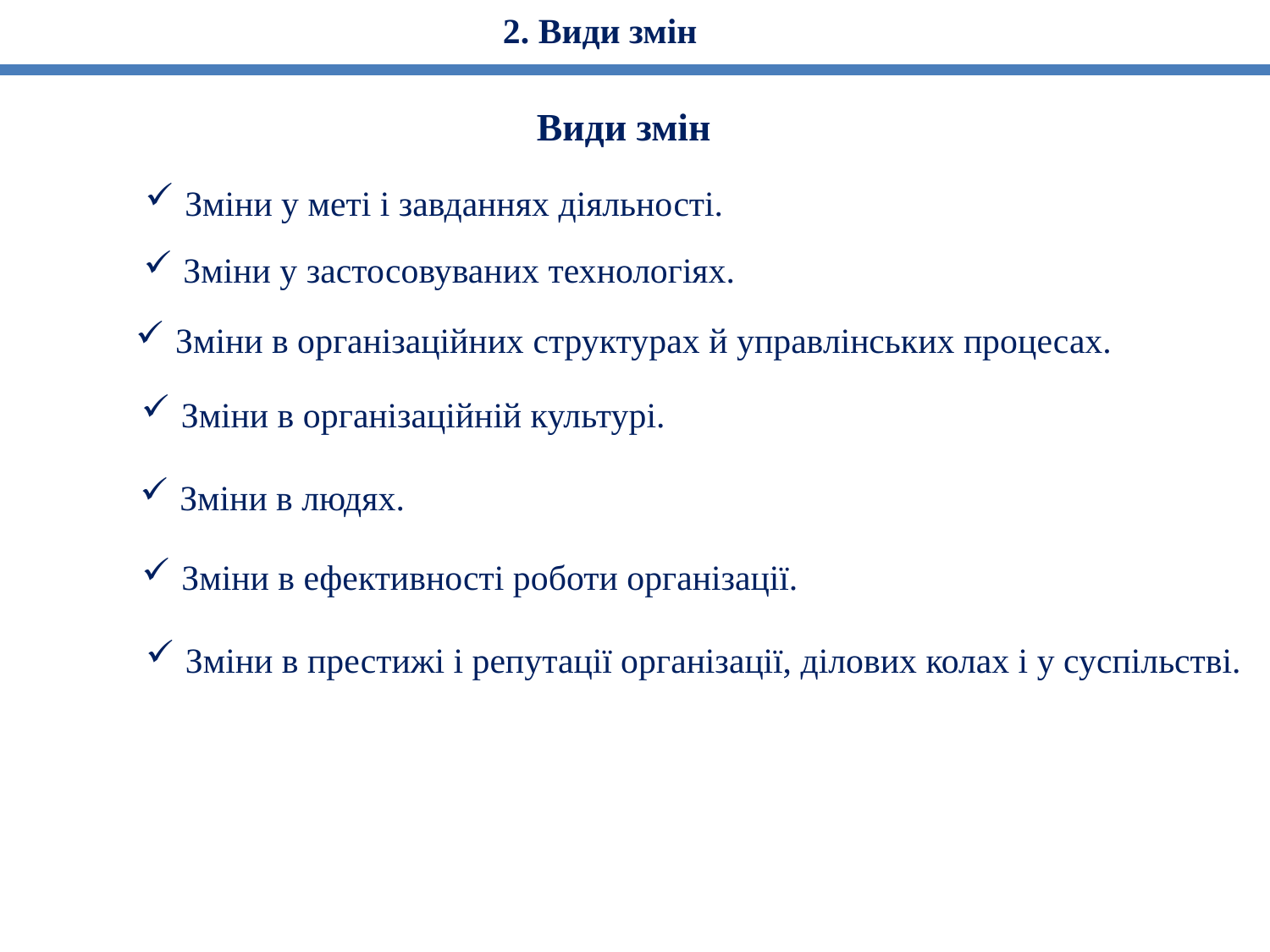

2. Види змін
Види змін
Зміни у меті і завданнях діяльності.
Зміни у застосовуваних технологіях.
Зміни в організаційних структурах й управлінських процесах.
Зміни в організаційній культурі.
Зміни в людях.
Зміни в ефективності роботи організації.
Зміни в престижі і репутації організації, ділових колах і у суспільстві.